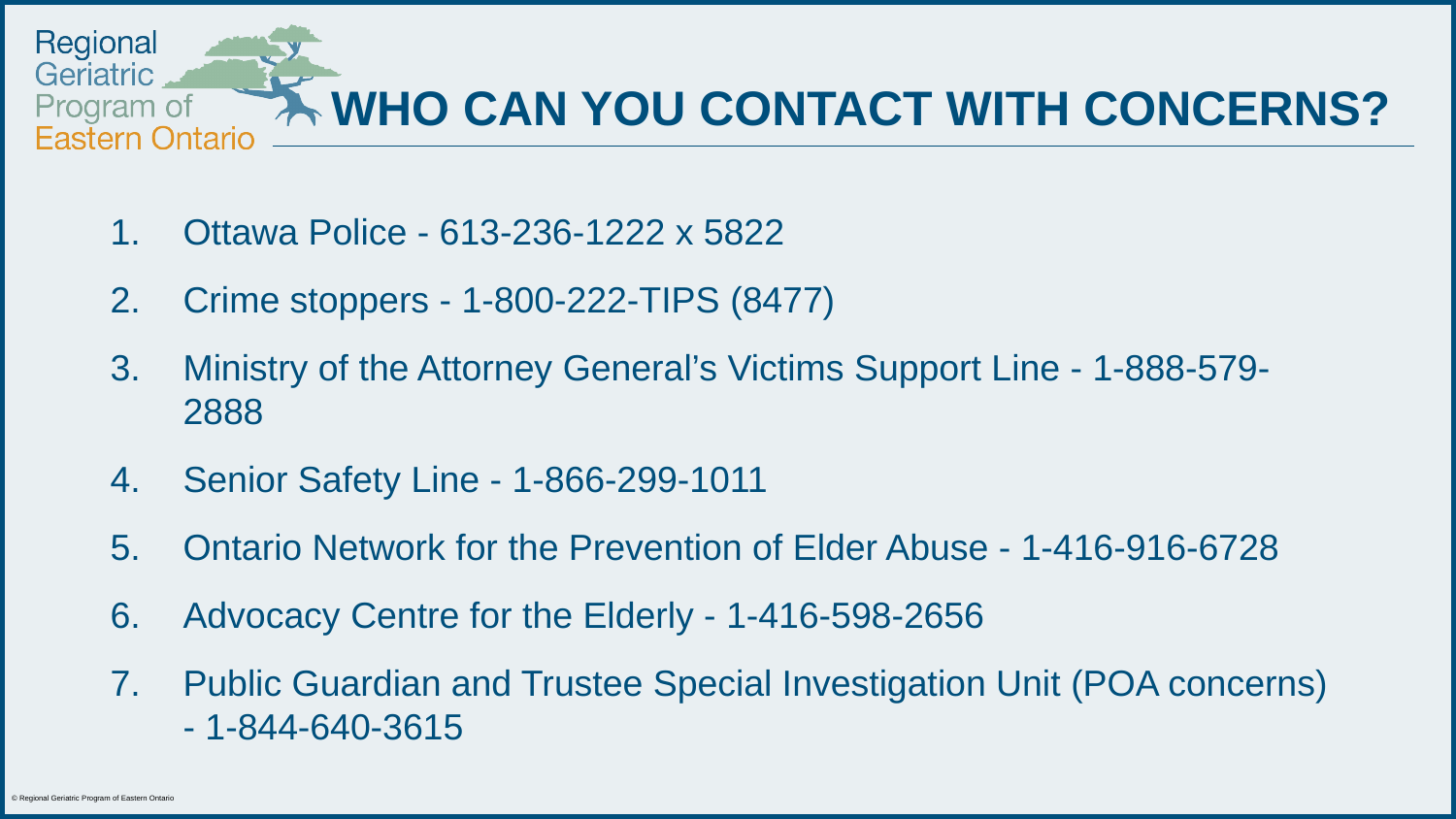

WHO CAN YOU CONTACT WITH CONCERNS?
Ottawa Police - 613-236-1222 x 5822
Crime stoppers - 1-800-222-TIPS (8477)
Ministry of the Attorney General’s Victims Support Line - 1-888-579-2888
Senior Safety Line - 1-866-299-1011
Ontario Network for the Prevention of Elder Abuse - 1-416-916-6728
Advocacy Centre for the Elderly - 1-416-598-2656
Public Guardian and Trustee Special Investigation Unit (POA concerns) - 1-844-640-3615